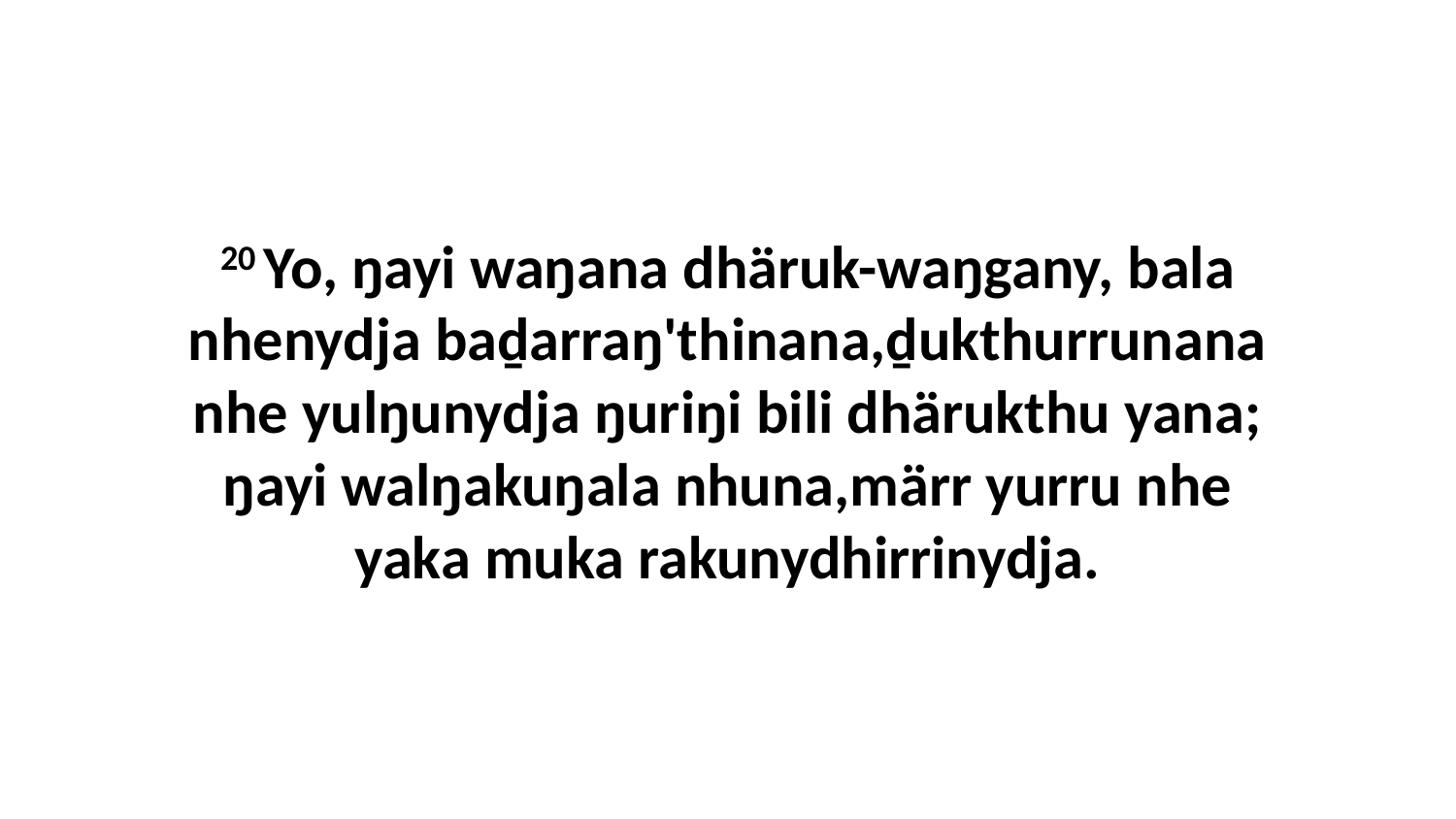

20 Yo, ŋayi waŋana dhäruk-waŋgany, bala nhenydja baḏarraŋ'thinana,ḏukthurrunana nhe yulŋunydja ŋuriŋi bili dhärukthu yana; ŋayi walŋakuŋala nhuna,märr yurru nhe yaka muka rakunydhirrinydja.